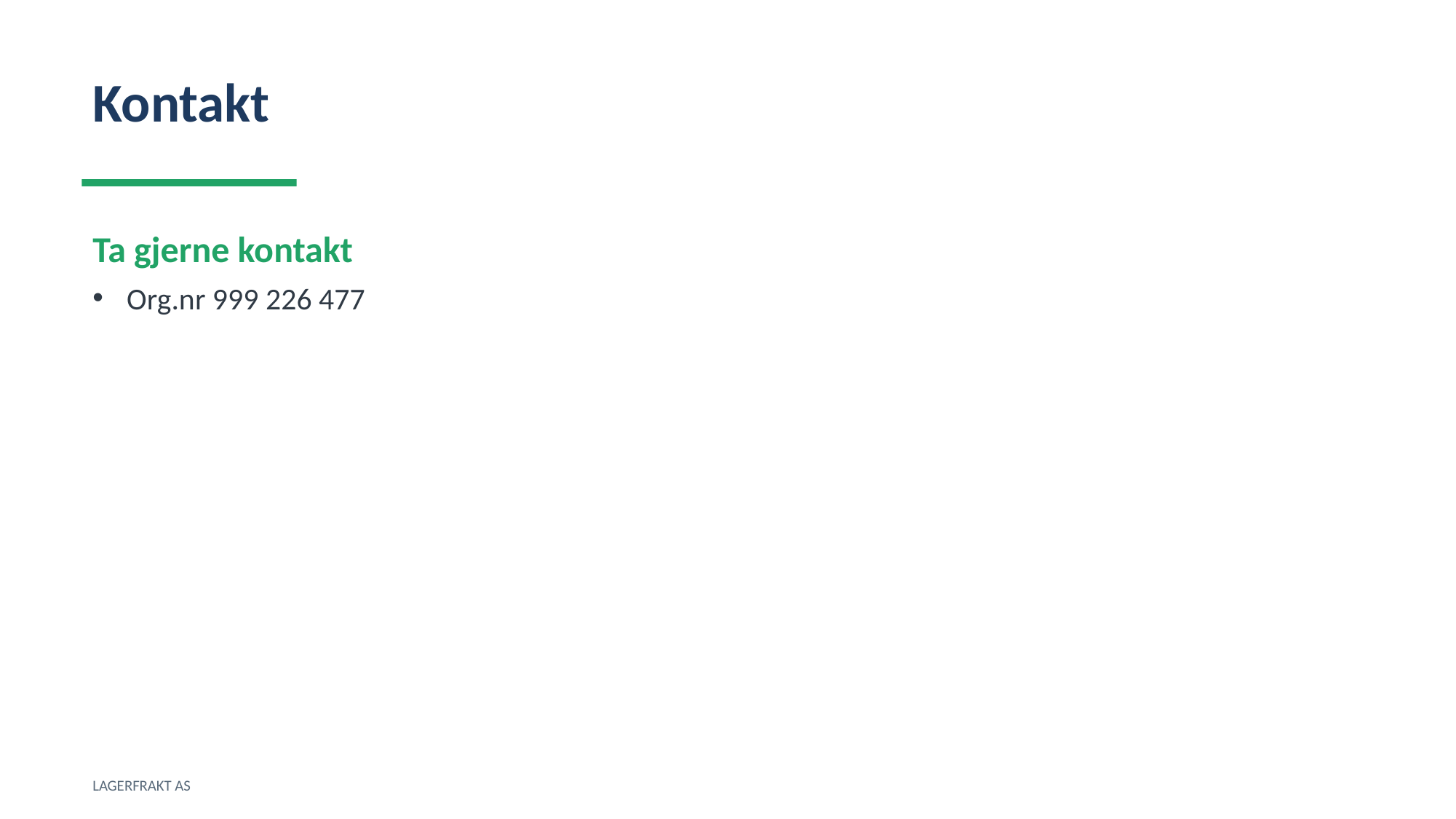

Kontakt

Ta gjerne kontakt
Org.nr 999 226 477
LAGERFRAKT AS